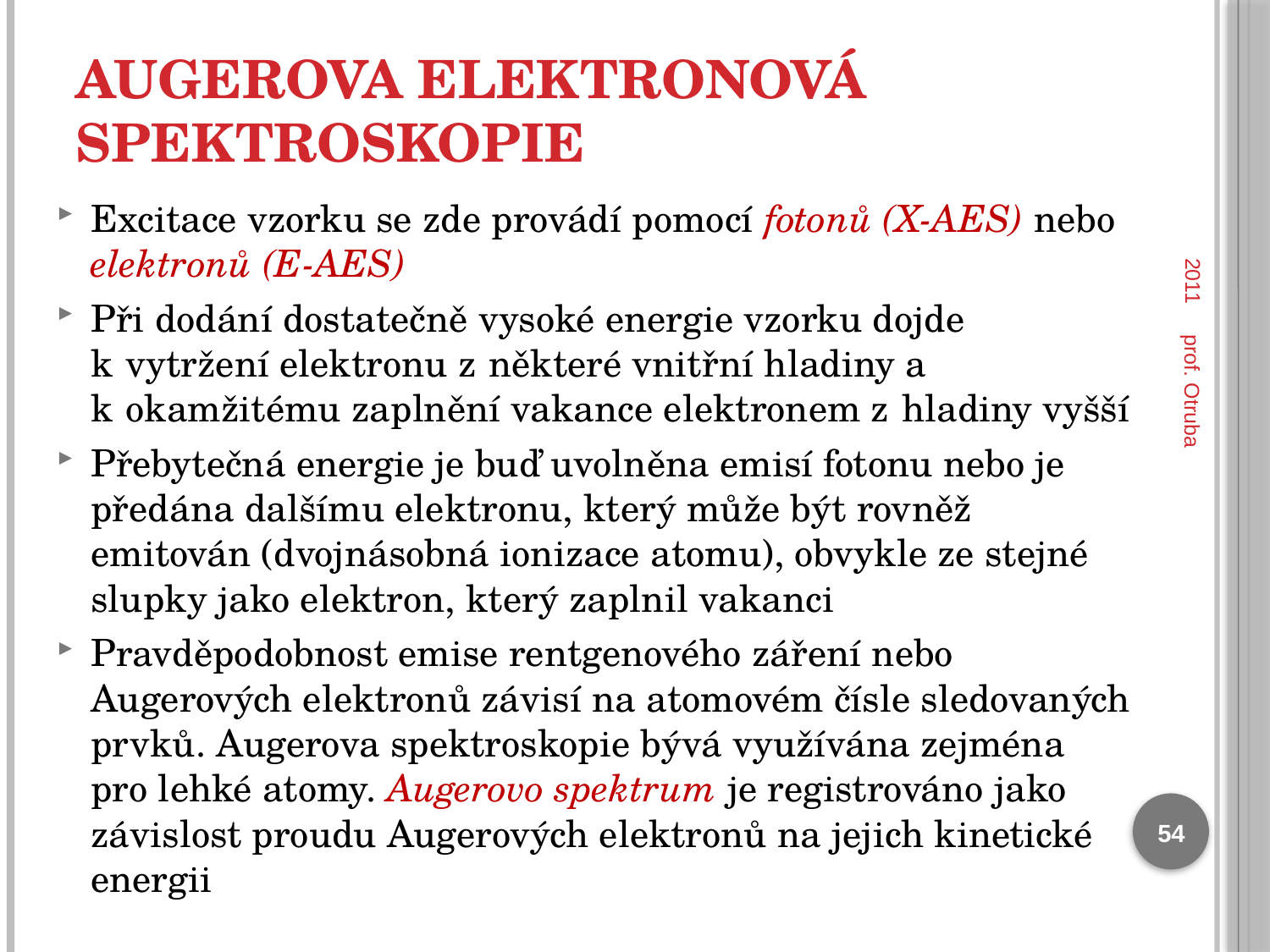

# Augerova elektronová spektroskopie
2011
Excitace vzorku se zde provádí pomocí fotonů (X-AES) nebo elektronů (E-AES)
Při dodání dostatečně vysoké energie vzorku dojde k vytržení elektronu z některé vnitřní hladiny a k okamžitému zaplnění vakance elektronem z hladiny vyšší
Přebytečná energie je buď uvolněna emisí fotonu nebo je předána dalšímu elektronu, který může být rovněž emitován (dvojnásobná ionizace atomu), obvykle ze stejné slupky jako elektron, který zaplnil vakanci
Pravděpodobnost emise rentgenového záření nebo Augerových elektronů závisí na atomovém čísle sledovaných prvků. Augerova spektroskopie bývá využívána zejména pro lehké atomy. Augerovo spektrum je registrováno jako závislost proudu Augerových elektronů na jejich kinetické energii
prof. Otruba
54